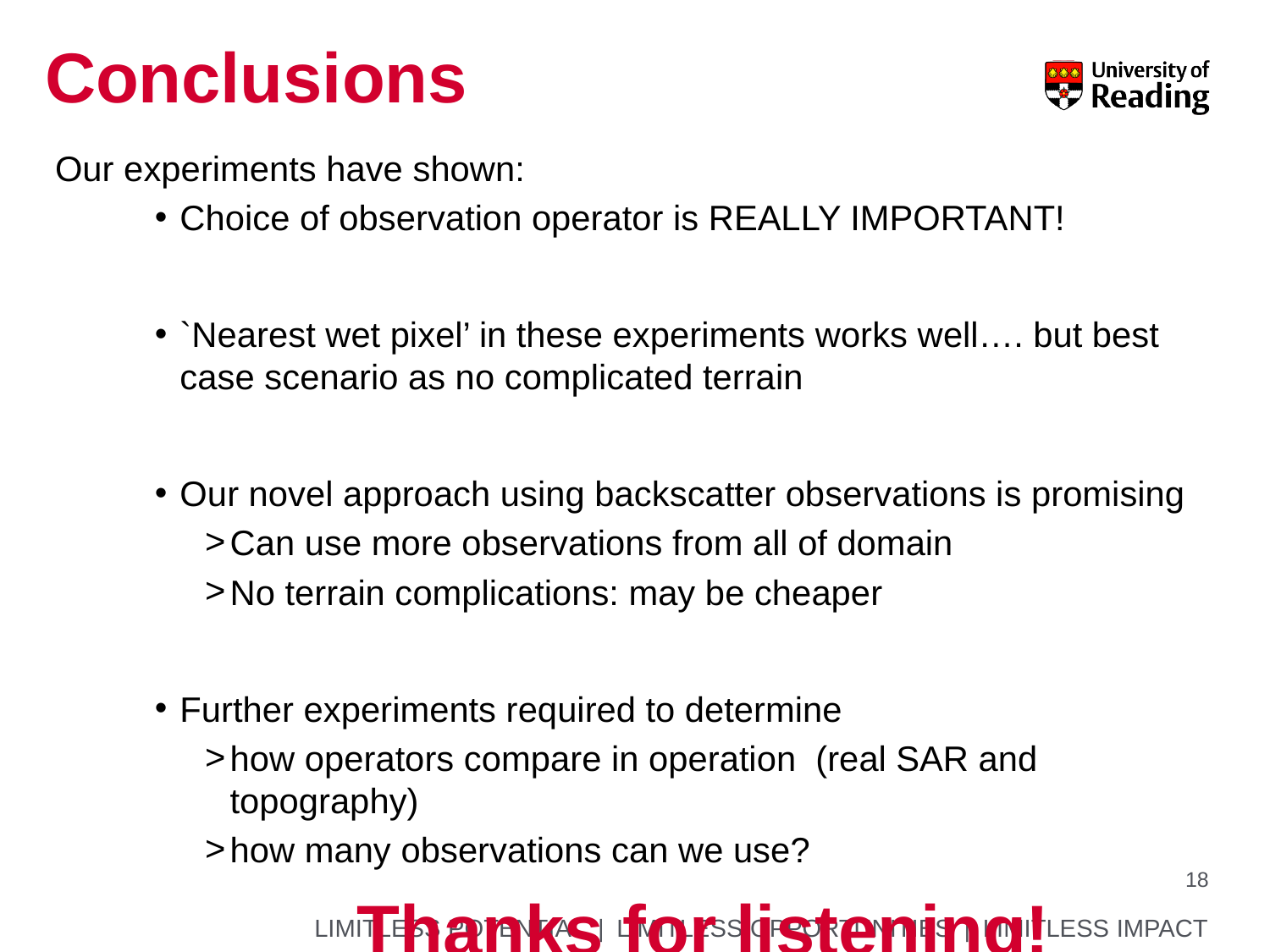

# Conclusions
Our experiments have shown:
Choice of observation operator is REALLY IMPORTANT!

`Nearest wet pixel’ in these experiments works well…. but best case scenario as no complicated terrain

Our novel approach using backscatter observations is promising
Can use more observations from all of domain
No terrain complications: may be cheaper

Further experiments required to determine
how operators compare in operation  (real SAR and topography)
how many observations can we use?
		Thanks for listening!
18